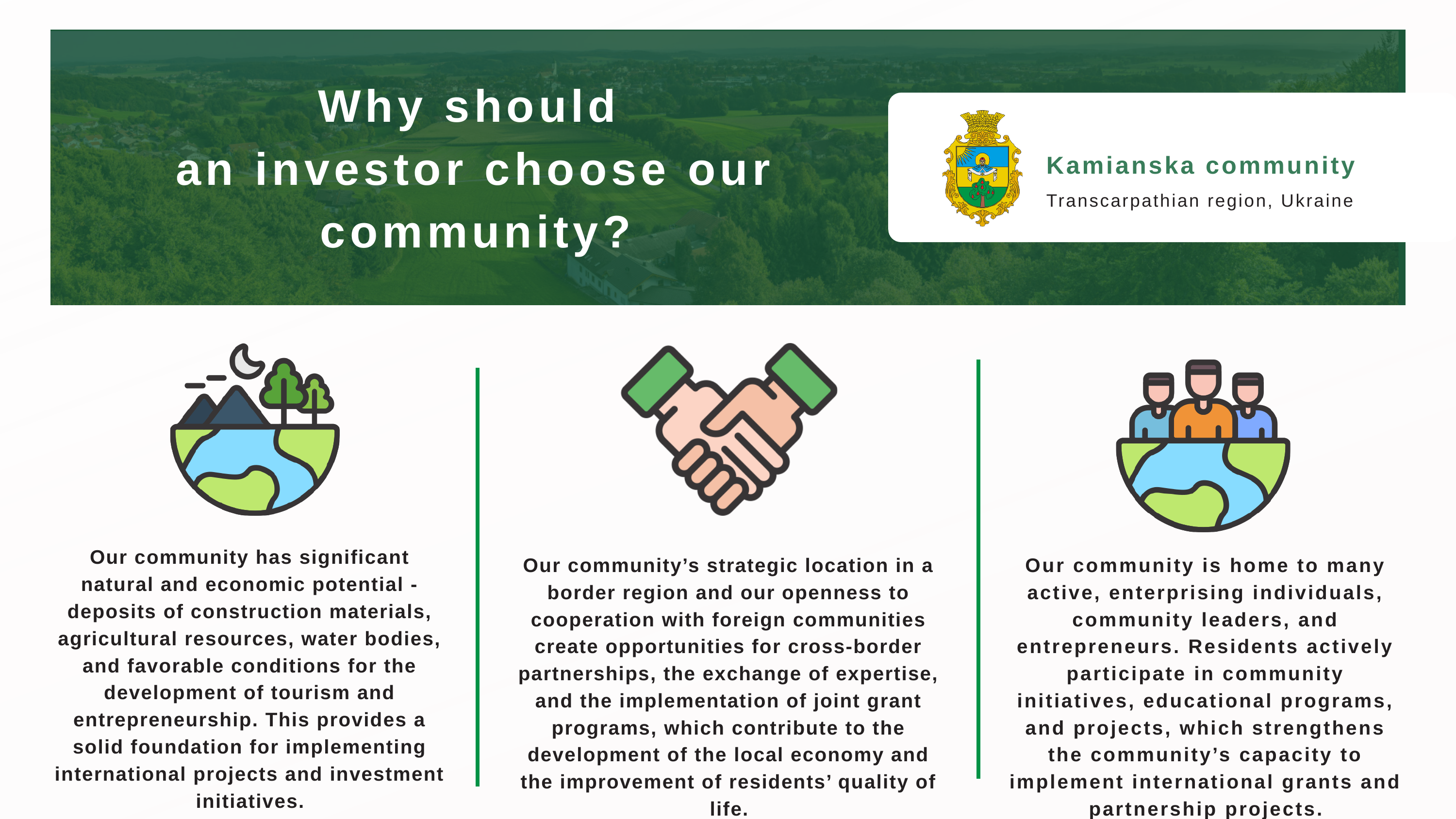

Why should
an investor choose our community?

Kamianska community

Transcarpathian region, Ukraine

Our community has significant natural and economic potential - deposits of construction materials, agricultural resources, water bodies, and favorable conditions for the development of tourism and entrepreneurship. This provides a solid foundation for implementing international projects and investment initiatives.

Our community’s strategic location in a border region and our openness to cooperation with foreign communities create opportunities for cross-border partnerships, the exchange of expertise, and the implementation of joint grant programs, which contribute to the development of the local economy and the improvement of residents’ quality of life.
Our community is home to many active, enterprising individuals, community leaders, and entrepreneurs. Residents actively participate in community initiatives, educational programs, and projects, which strengthens the community’s capacity to implement international grants and partnership projects.